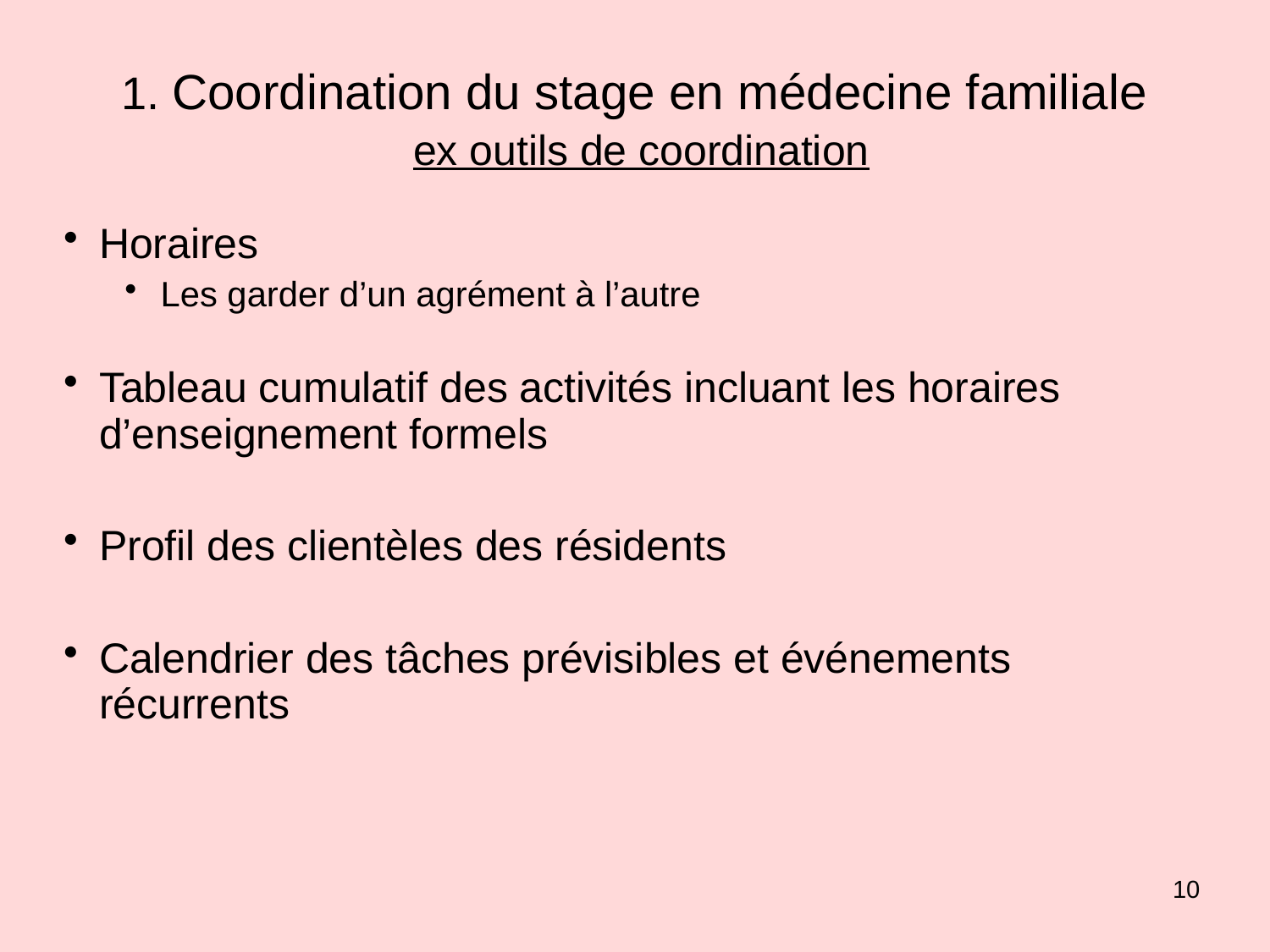

1. Coordination du stage en médecine familiale
 ex outils de coordination
Horaires
Les garder d’un agrément à l’autre

Tableau cumulatif des activités incluant les horaires d’enseignement formels

Profil des clientèles des résidents

Calendrier des tâches prévisibles et événements récurrents
10